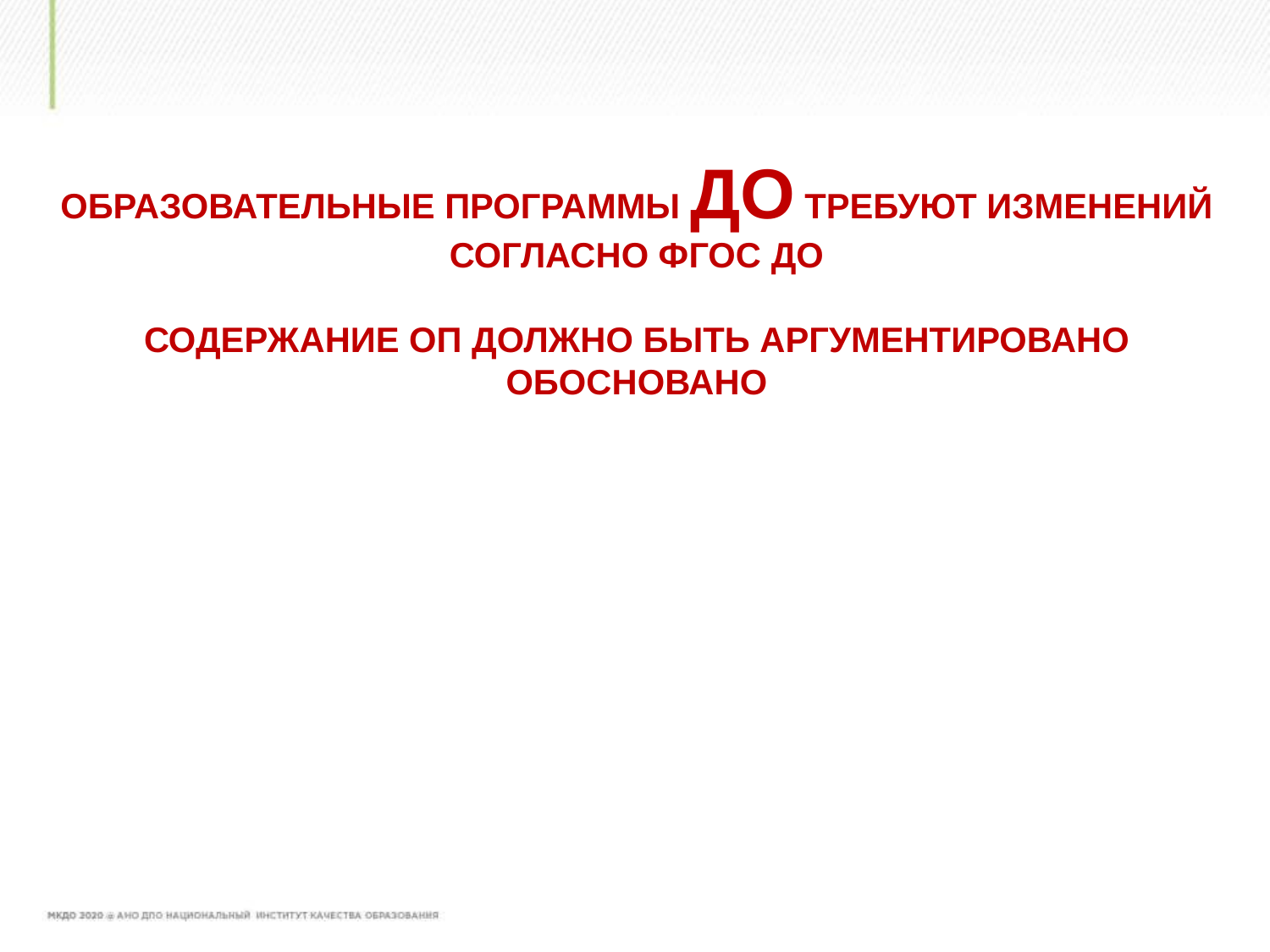

# ОБРАЗОВАТЕЛЬНЫЕ ПРОГРАММЫ ДО ТРЕБУЮТ ИЗМЕНЕНИЙ СОГЛАСНО ФГОС ДО СОДЕРЖАНИЕ ОП ДОЛЖНО БЫТЬ АРГУМЕНТИРОВАНО ОБОСНОВАНО